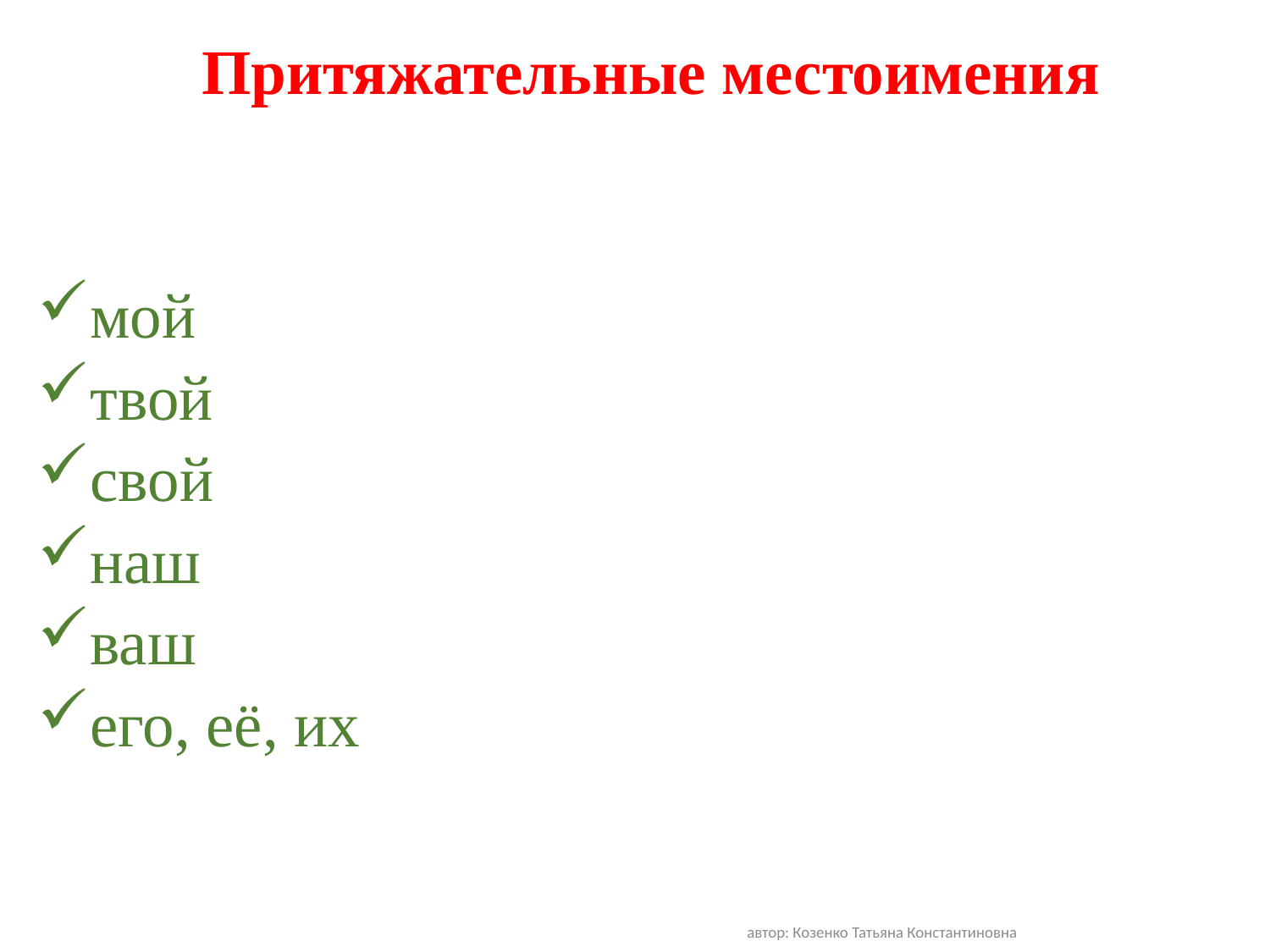

# Притяжательные местоимения
мой
твой
свой
наш
ваш
его, её, их

автор: Козенко Татьяна Константиновна